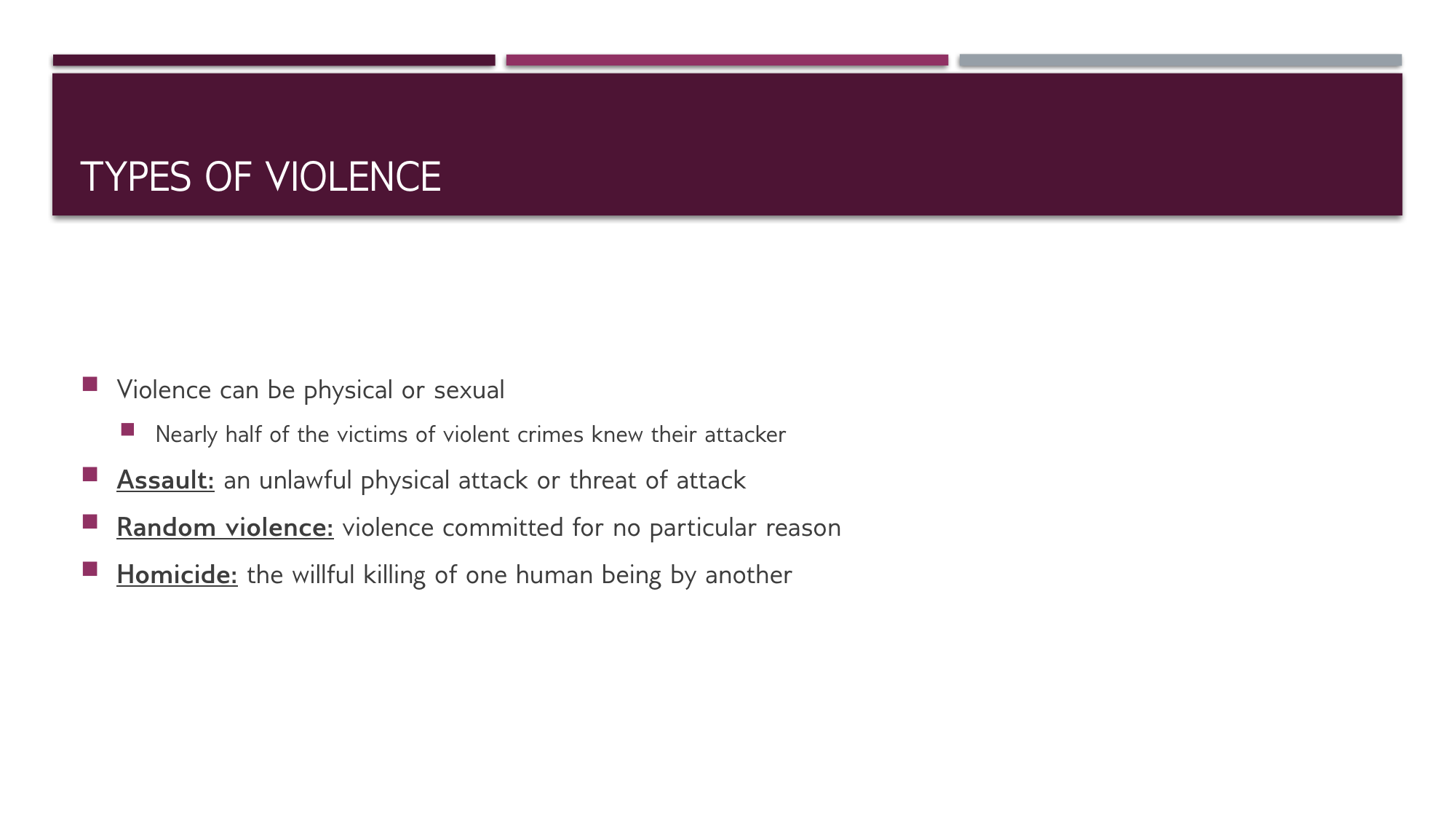

# Types of Violence
Violence can be physical or sexual
Nearly half of the victims of violent crimes knew their attacker
Assault: an unlawful physical attack or threat of attack
Random violence: violence committed for no particular reason
Homicide: the willful killing of one human being by another